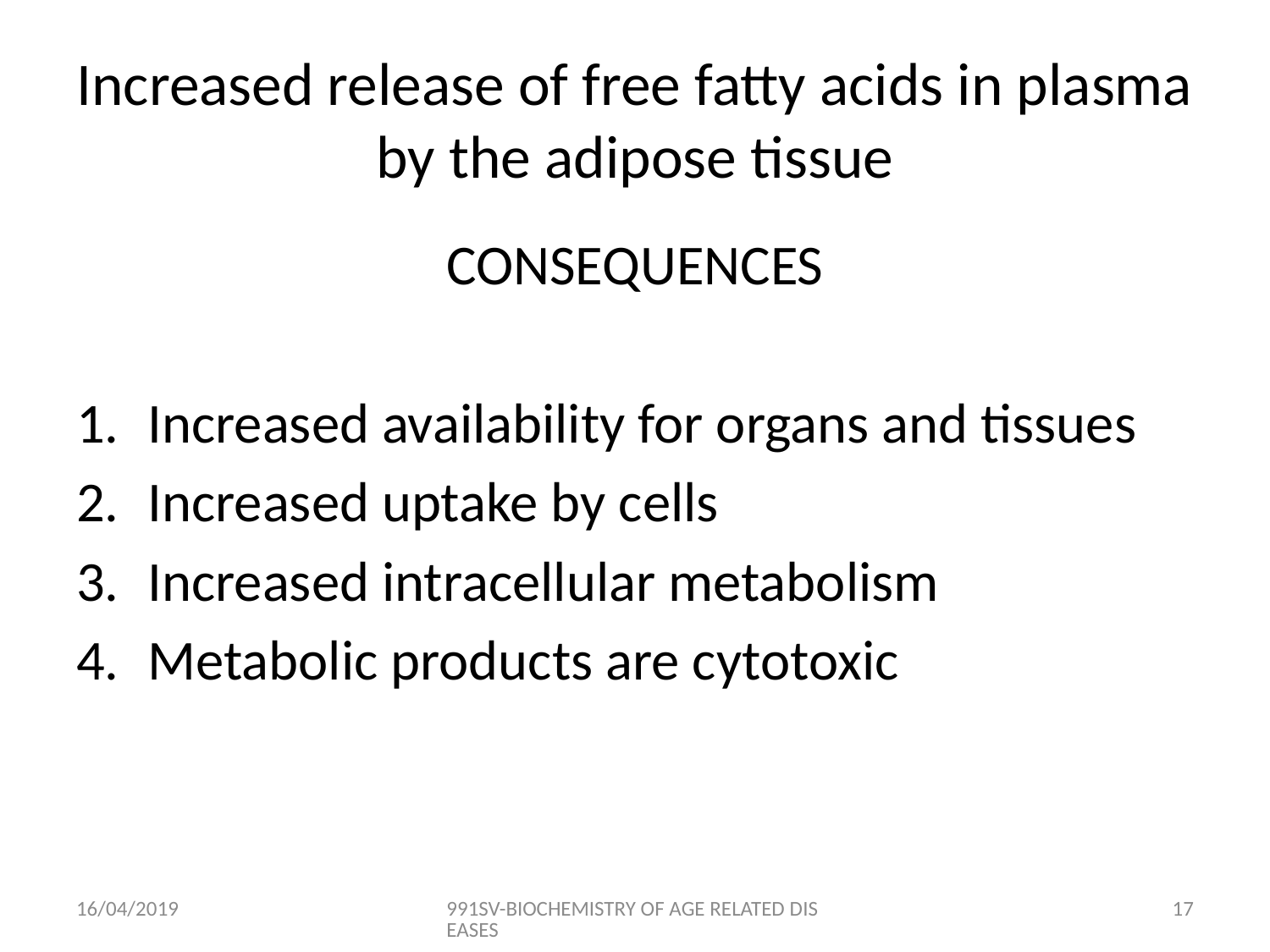

# Increased release of free fatty acids in plasma by the adipose tissue
CONSEQUENCES

Increased availability for organs and tissues
Increased uptake by cells
Increased intracellular metabolism
Metabolic products are cytotoxic
16/04/2019
991SV-BIOCHEMISTRY OF AGE RELATED DISEASES
17